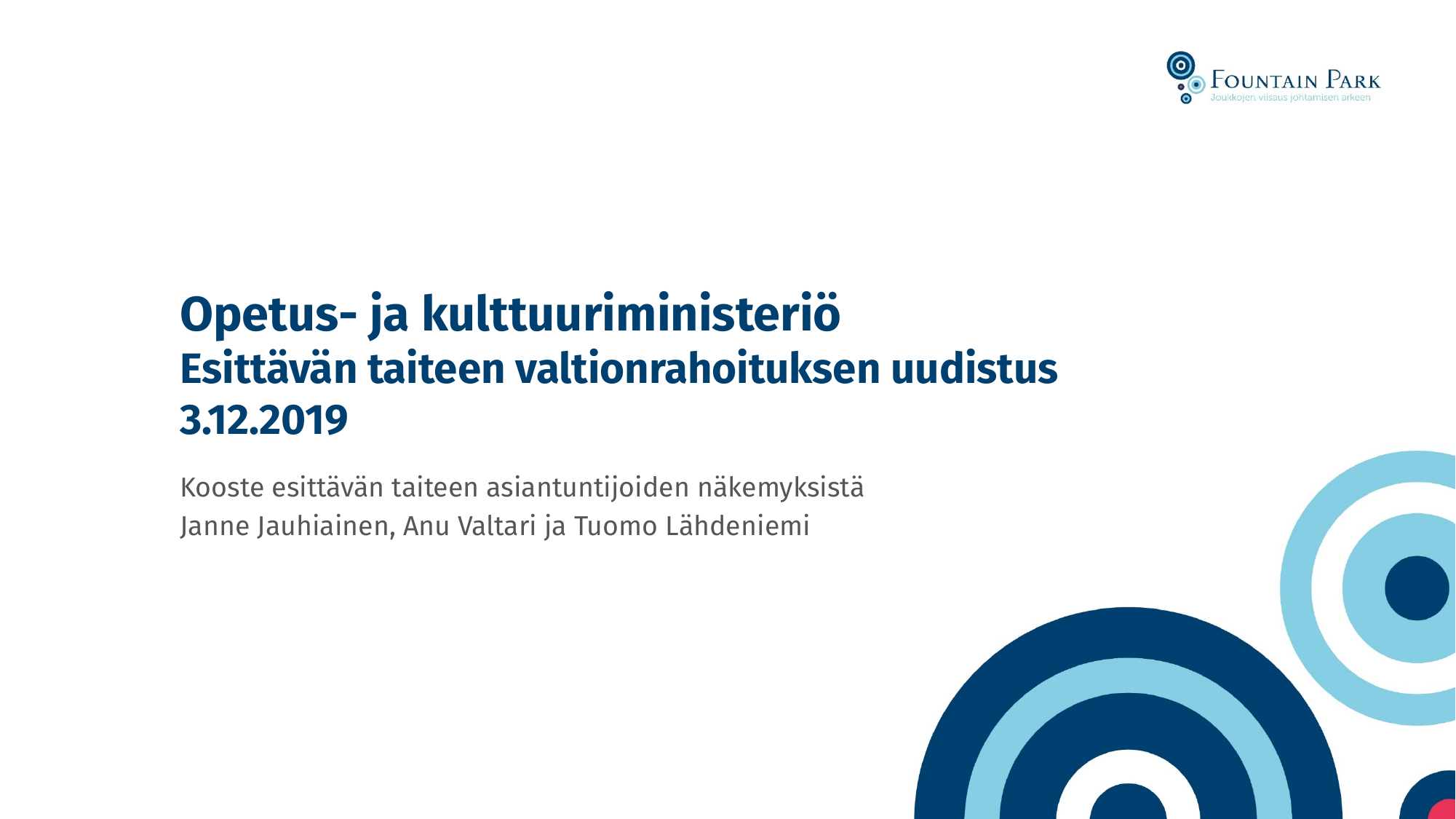

# Opetus- ja kulttuuriministeriö Esittävän taiteen valtionrahoituksen uudistus 3.12.2019
Kooste esittävän taiteen asiantuntijoiden näkemyksistä
Janne Jauhiainen, Anu Valtari ja Tuomo Lähdeniemi